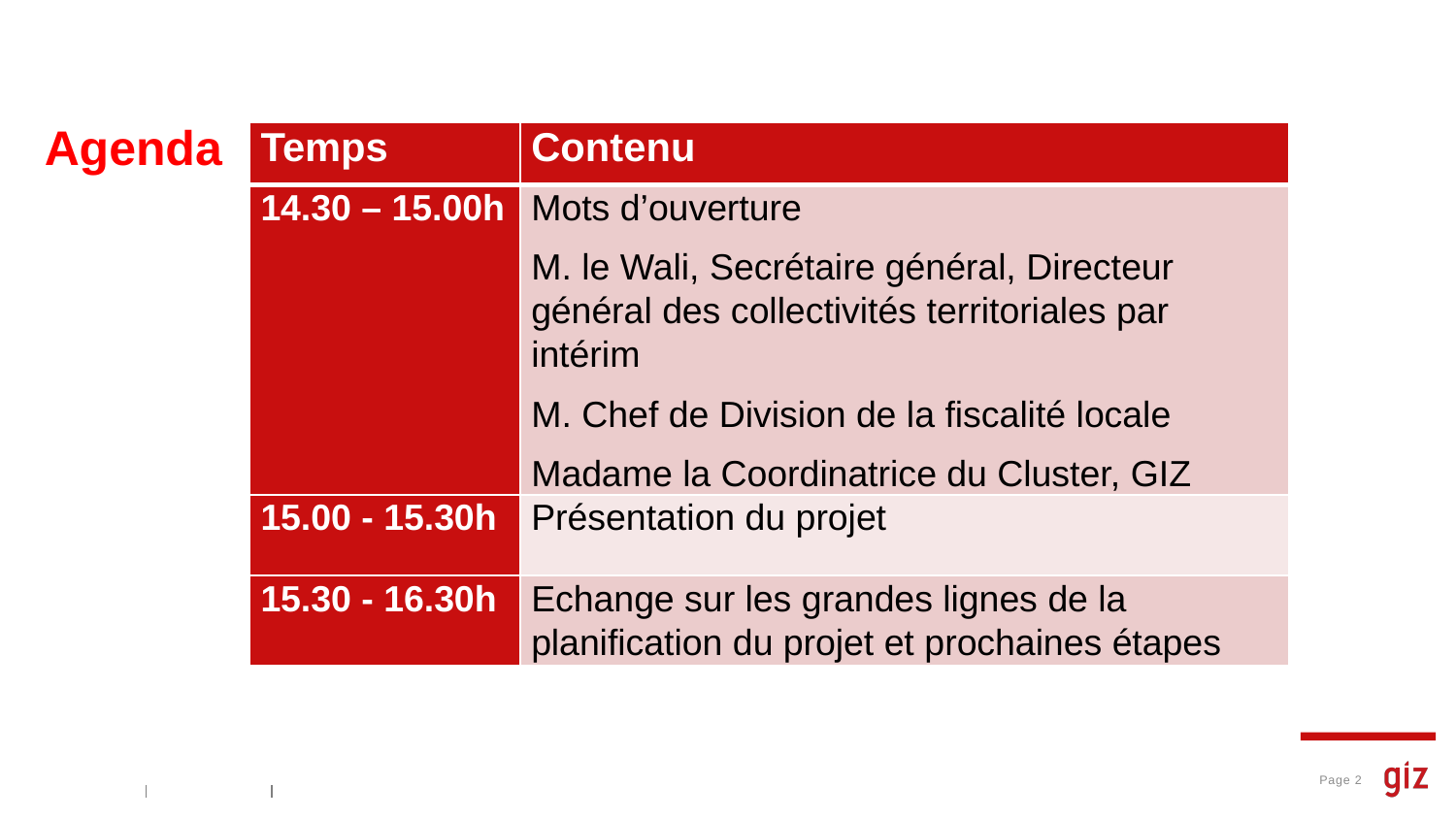

# Agenda
| Temps | Contenu |
| --- | --- |
| 14.30 – 15.00h | Mots d’ouverture M. le Wali, Secrétaire général, Directeur général des collectivités territoriales par intérim M. Chef de Division de la fiscalité locale Madame la Coordinatrice du Cluster, GIZ |
| 15.00 - 15.30h | Présentation du projet |
| 15.30 - 16.30h | Echange sur les grandes lignes de la planification du projet et prochaines étapes |
Page 2